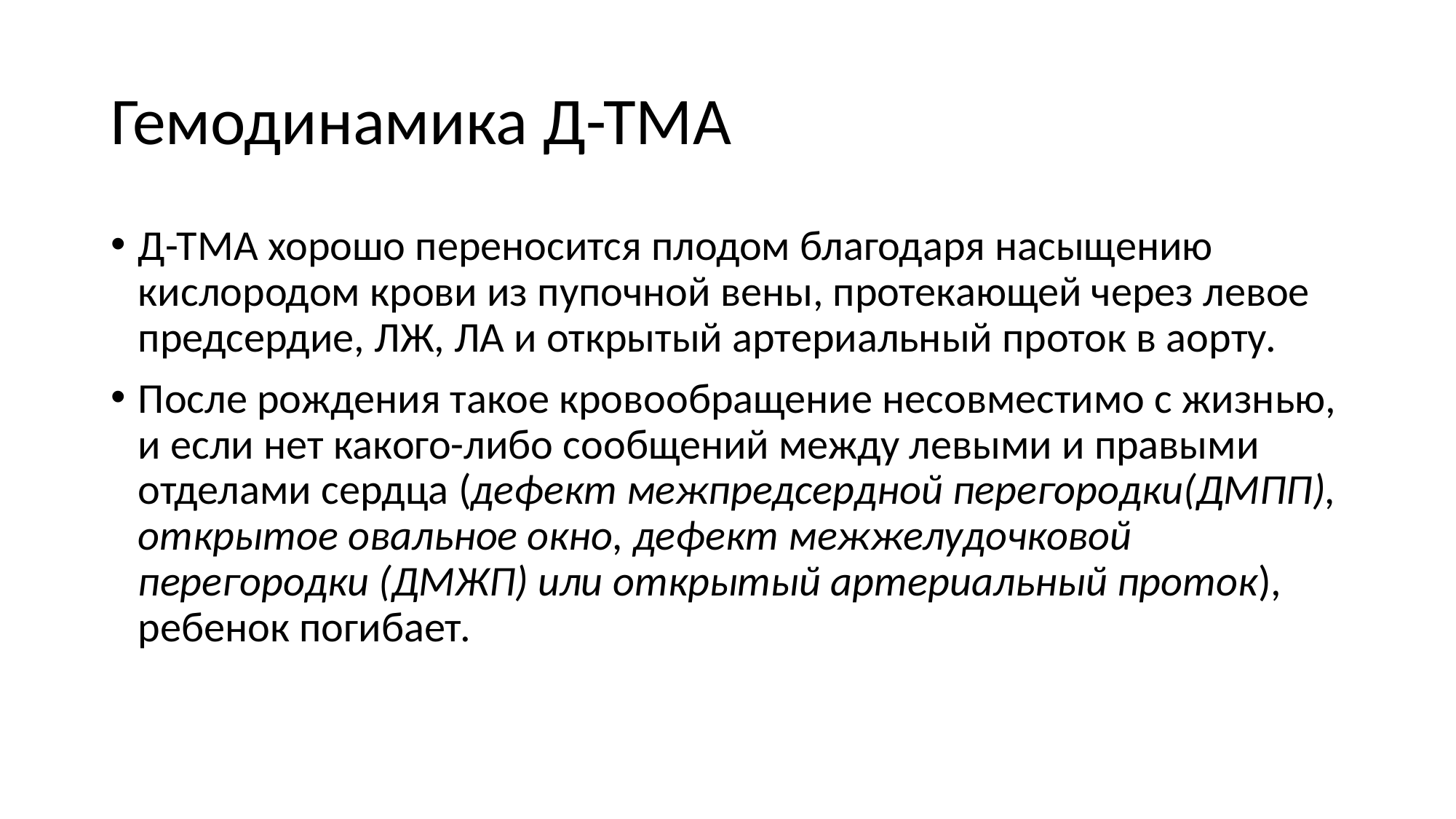

# Гемодинамика Д-ТМА
Д-ТМА хорошо переносится плодом благодаря насыщению кислородом крови из пупочной вены, протекающей через левое предсердие, ЛЖ, ЛА и открытый артериальный проток в аорту.
После рождения такое кровообращение несовместимо с жизнью, и если нет какого-либо сообщений между левыми и правыми отделами сердца (дефект межпредсердной перегородки(ДМПП), открытое овальное окно, дефект межжелудочковой перегородки (ДМЖП) или открытый артериальный проток), ребенок погибает.